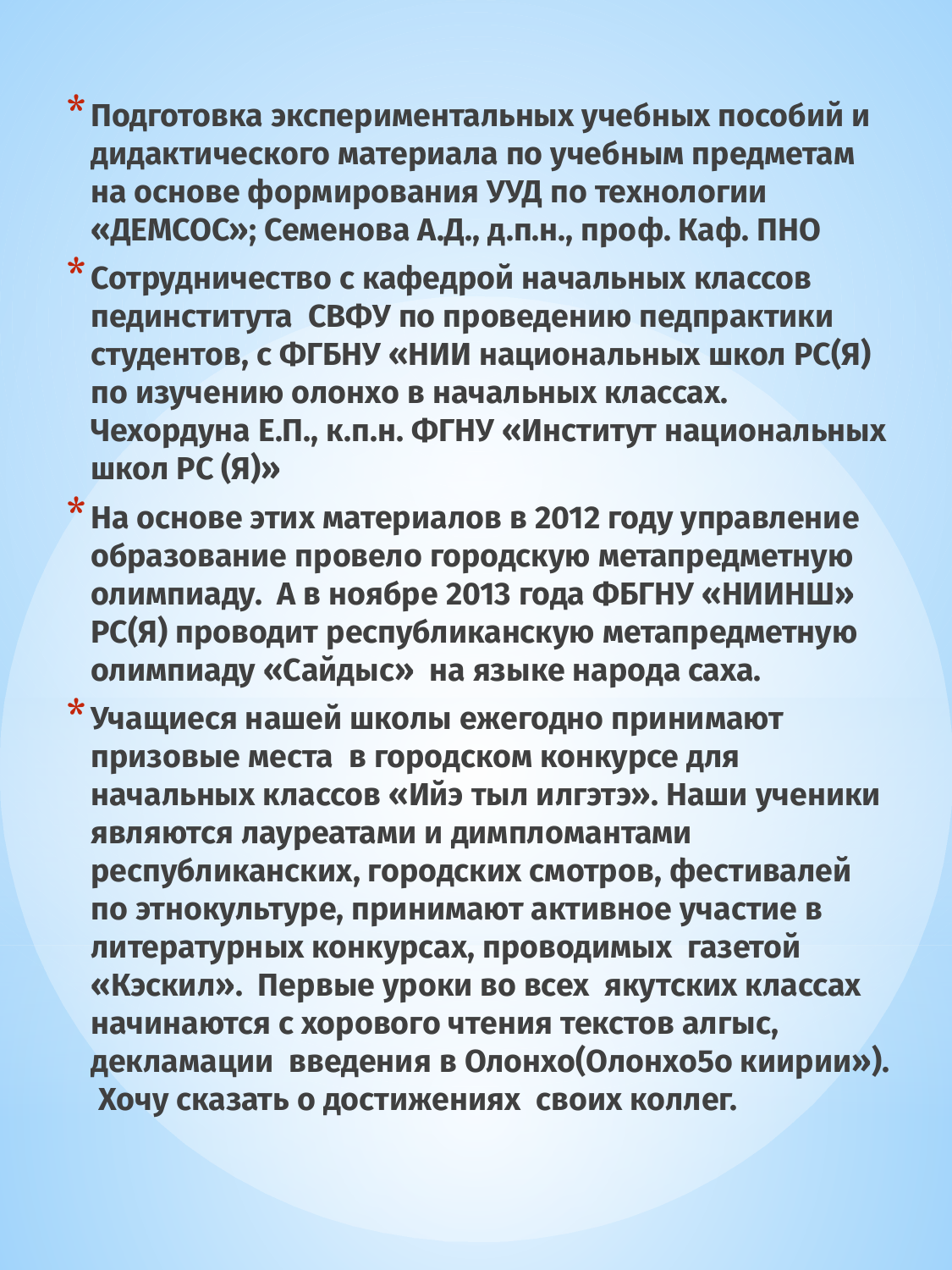

Подготовка экспериментальных учебных пособий и дидактического материала по учебным предметам на основе формирования УУД по технологии «ДЕМСОС»; Семенова А.Д., д.п.н., проф. Каф. ПНО
Сотрудничество с кафедрой начальных классов пединститута  СВФУ по проведению педпрактики студентов, с ФГБНУ «НИИ национальных школ РС(Я) по изучению олонхо в начальных классах. Чехордуна Е.П., к.п.н. ФГНУ «Институт национальных школ РС (Я)»
На основе этих материалов в 2012 году управление образование провело городскую метапредметную олимпиаду.  А в ноябре 2013 года ФБГНУ «НИИНШ» РС(Я) проводит республиканскую метапредметную олимпиаду «Сайдыс»  на языке народа саха.
Учащиеся нашей школы ежегодно принимают призовые места  в городском конкурсе для начальных классов «Ийэ тыл илгэтэ». Наши ученики являются лауреатами и димпломантами  республиканских, городских смотров, фестивалей по этнокультуре, принимают активное участие в литературных конкурсах, проводимых  газетой «Кэскил».  Первые уроки во всех  якутских классах начинаются с хорового чтения текстов алгыс, декламации  введения в Олонхо(Олонхо5о киирии»).  Хочу сказать о достижениях  своих коллег.